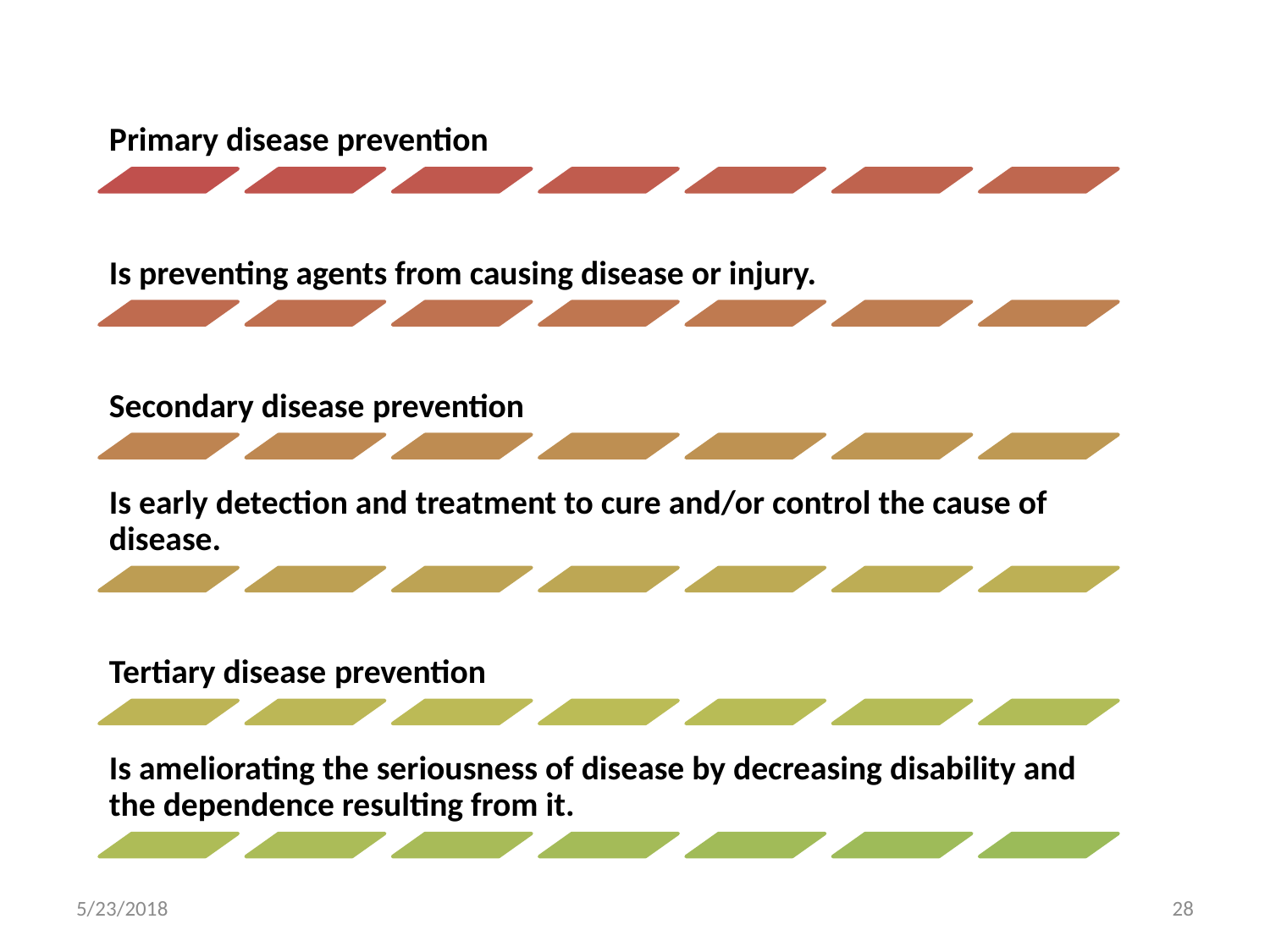

Primary disease prevention
Is preventing agents from causing disease or injury.
Secondary disease prevention
Is early detection and treatment to cure and/or control the cause of disease.
Tertiary disease prevention
Is ameliorating the seriousness of disease by decreasing disability and the dependence resulting from it.
5/23/2018
28